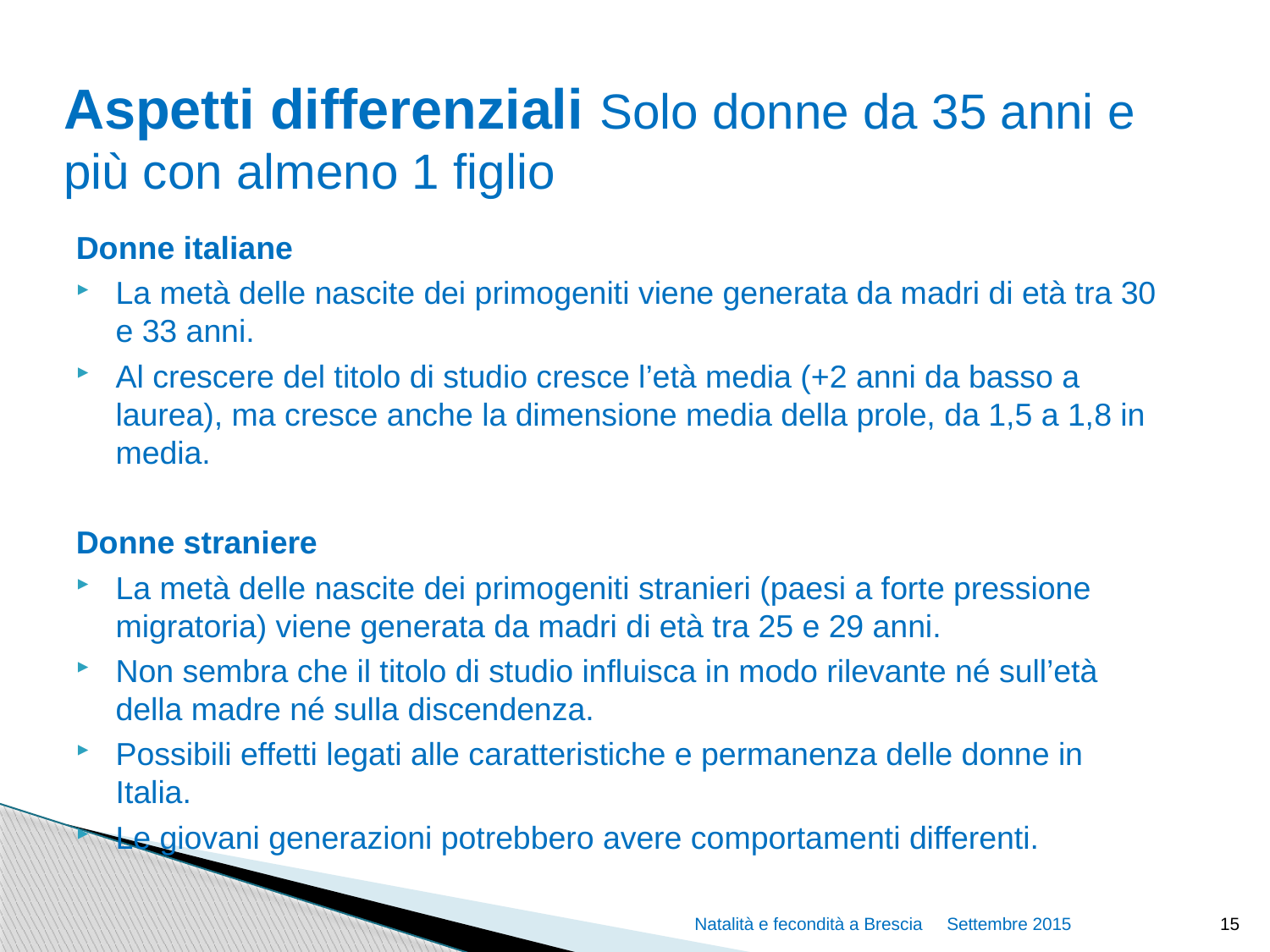

Aspetti differenziali Solo donne da 35 anni e più con almeno 1 figlio
Donne italiane
La metà delle nascite dei primogeniti viene generata da madri di età tra 30 e 33 anni.
Al crescere del titolo di studio cresce l’età media (+2 anni da basso a laurea), ma cresce anche la dimensione media della prole, da 1,5 a 1,8 in media.

Donne straniere
La metà delle nascite dei primogeniti stranieri (paesi a forte pressione migratoria) viene generata da madri di età tra 25 e 29 anni.
Non sembra che il titolo di studio influisca in modo rilevante né sull’età della madre né sulla discendenza.
Possibili effetti legati alle caratteristiche e permanenza delle donne in Italia.
Le giovani generazioni potrebbero avere comportamenti differenti.
Natalità e fecondità a Brescia
Settembre 2015
15